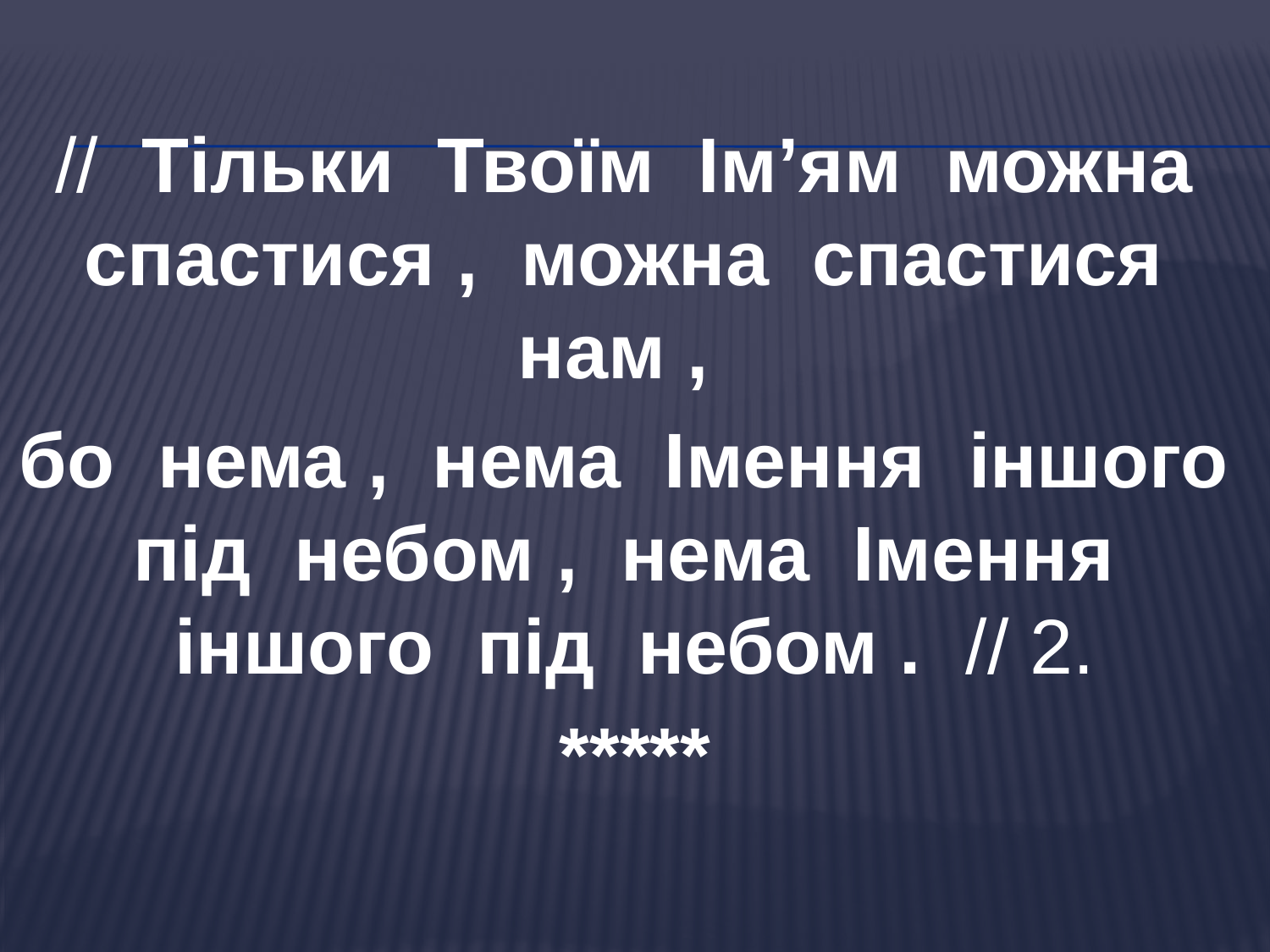

//  Тільки  Твоїм  Ім’ям  можна  спастися ,  можна  спастися  нам ,
бо  нема ,  нема  Імення  іншого  під  небом ,  нема  Імення  іншого  під  небом .  // 2.
*****